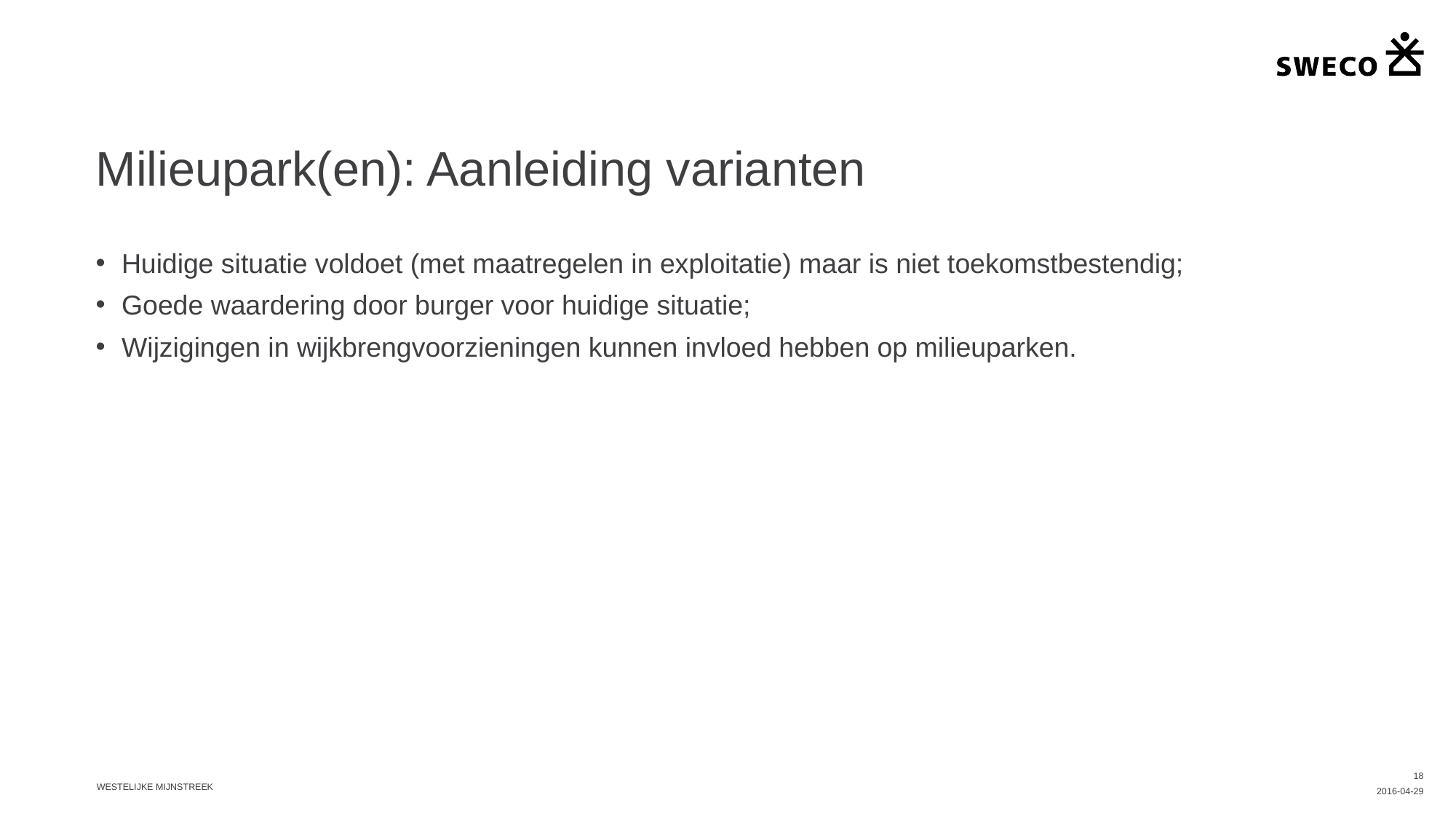

# Milieupark(en): Aanleiding varianten
Huidige situatie voldoet (met maatregelen in exploitatie) maar is niet toekomstbestendig;
Goede waardering door burger voor huidige situatie;
Wijzigingen in wijkbrengvoorzieningen kunnen invloed hebben op milieuparken.
Westelijke Mijnstreek
18
2016-04-29